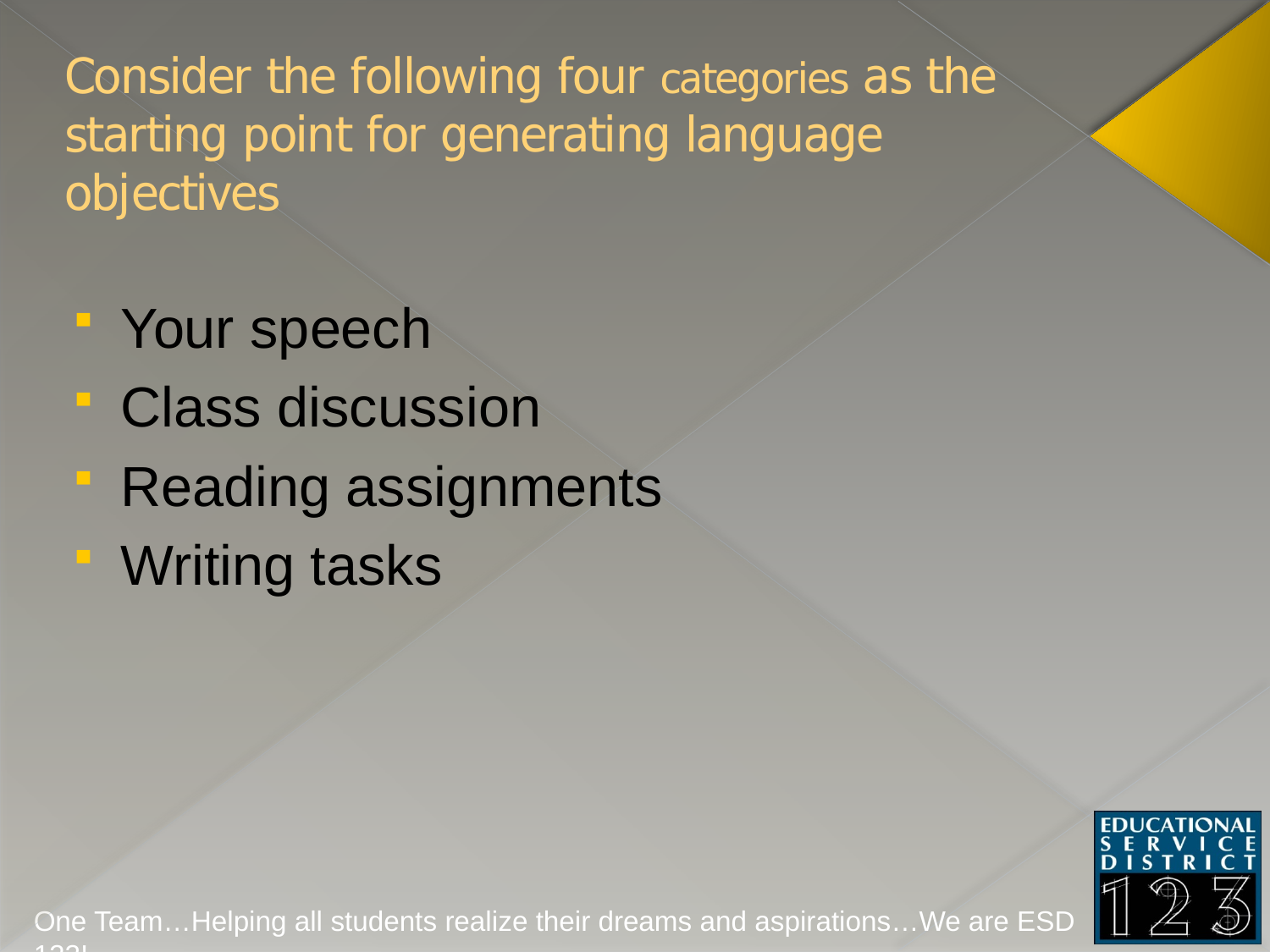

# Consider the following four categories as the starting point for generating language objectives
Your speech
Class discussion
Reading assignments
Writing tasks